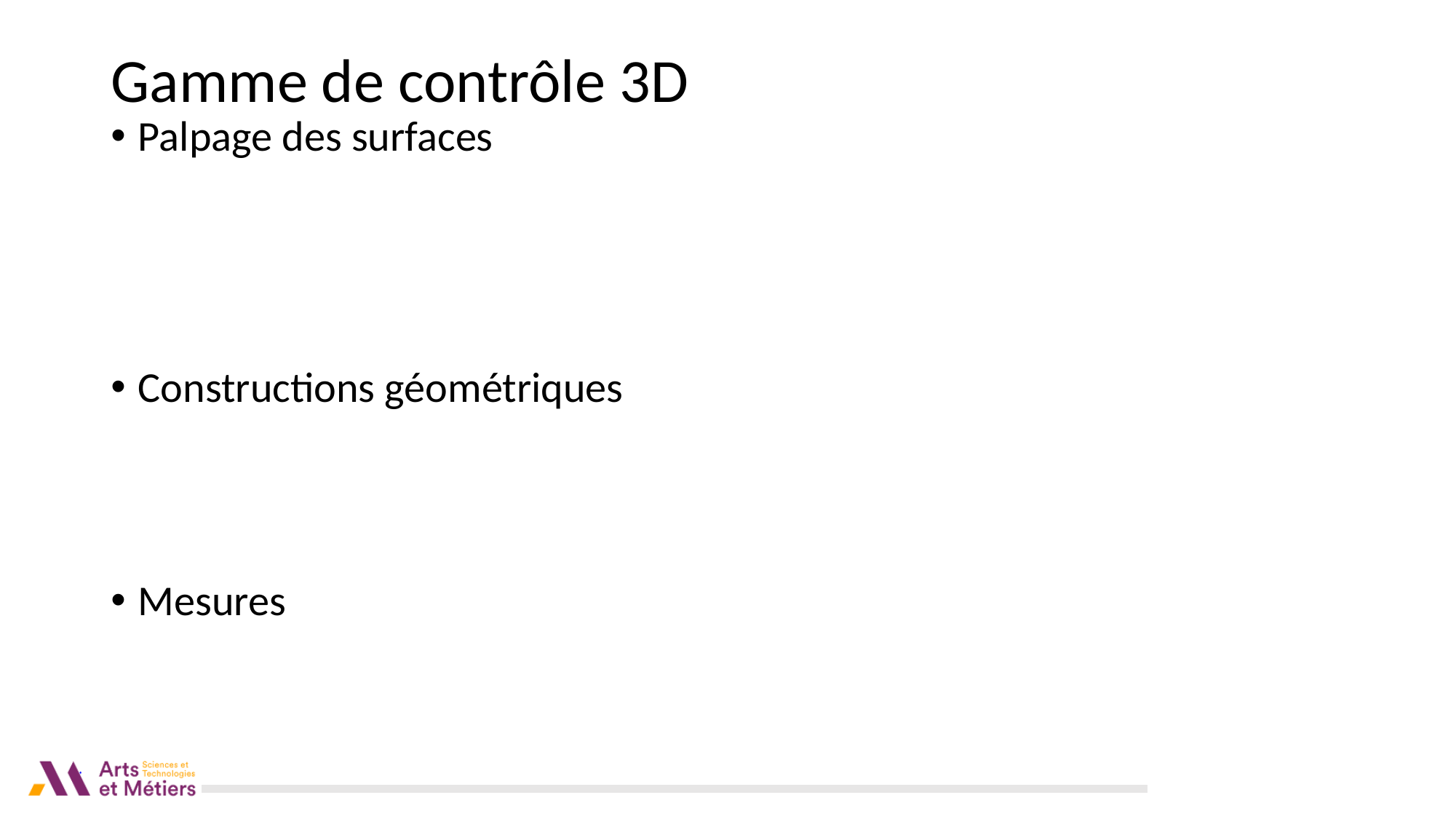

# Gamme de contrôle 3D
Palpage des surfaces

Constructions géométriques

Mesures